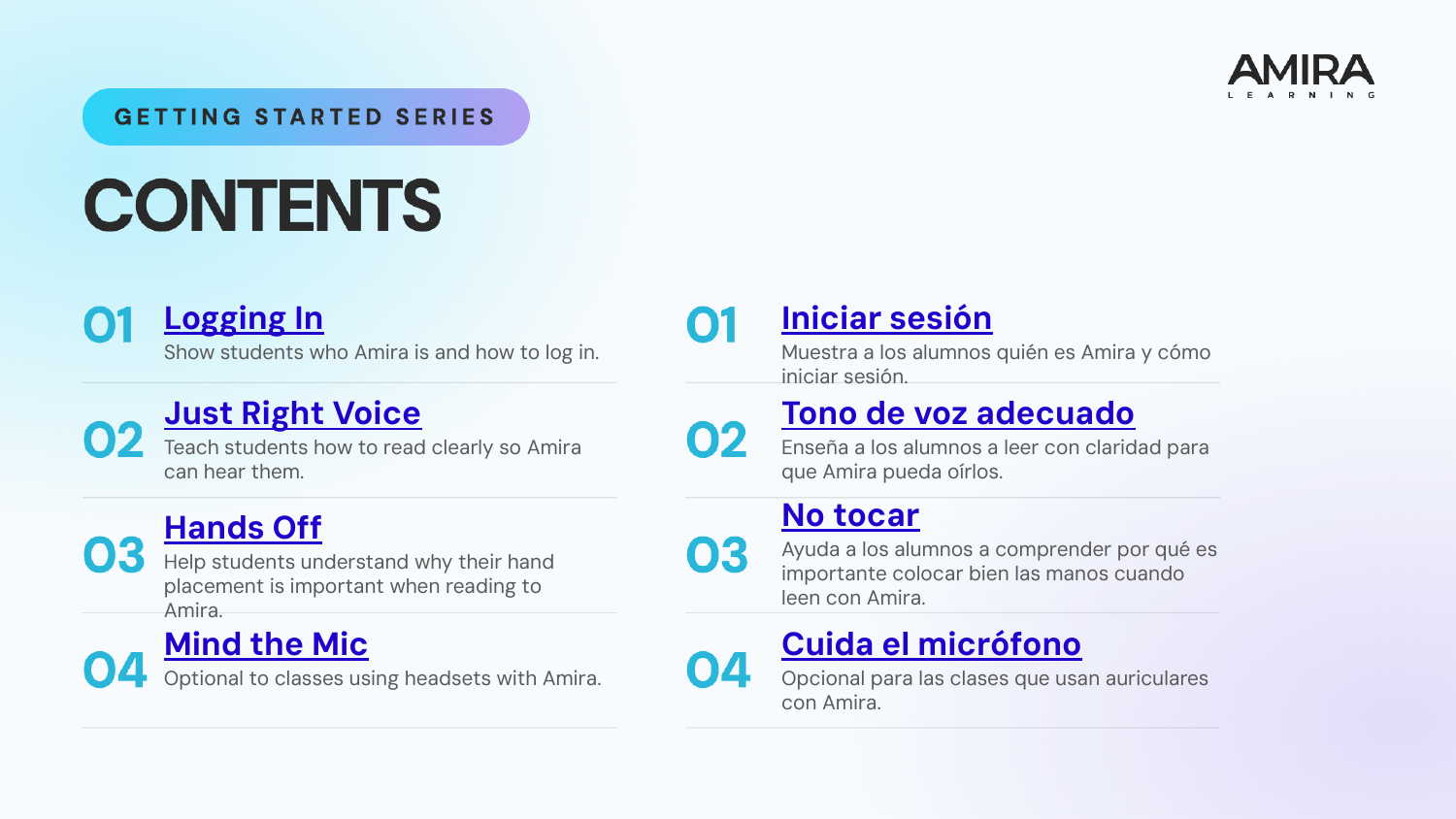

Iniciar sesión
Muestra a los alumnos quién es Amira y cómo iniciar sesión.
Logging In
Show students who Amira is and how to log in.
Just Right Voice
Teach students how to read clearly so Amira can hear them.
Tono de voz adecuado
Enseña a los alumnos a leer con claridad para que Amira pueda oírlos.
No tocar
Ayuda a los alumnos a comprender por qué es importante colocar bien las manos cuando leen con Amira.
Hands Off
Help students understand why their hand placement is important when reading to Amira.
Mind the Mic
Optional to classes using headsets with Amira.
Cuida el micrófono
Opcional para las clases que usan auriculares con Amira.